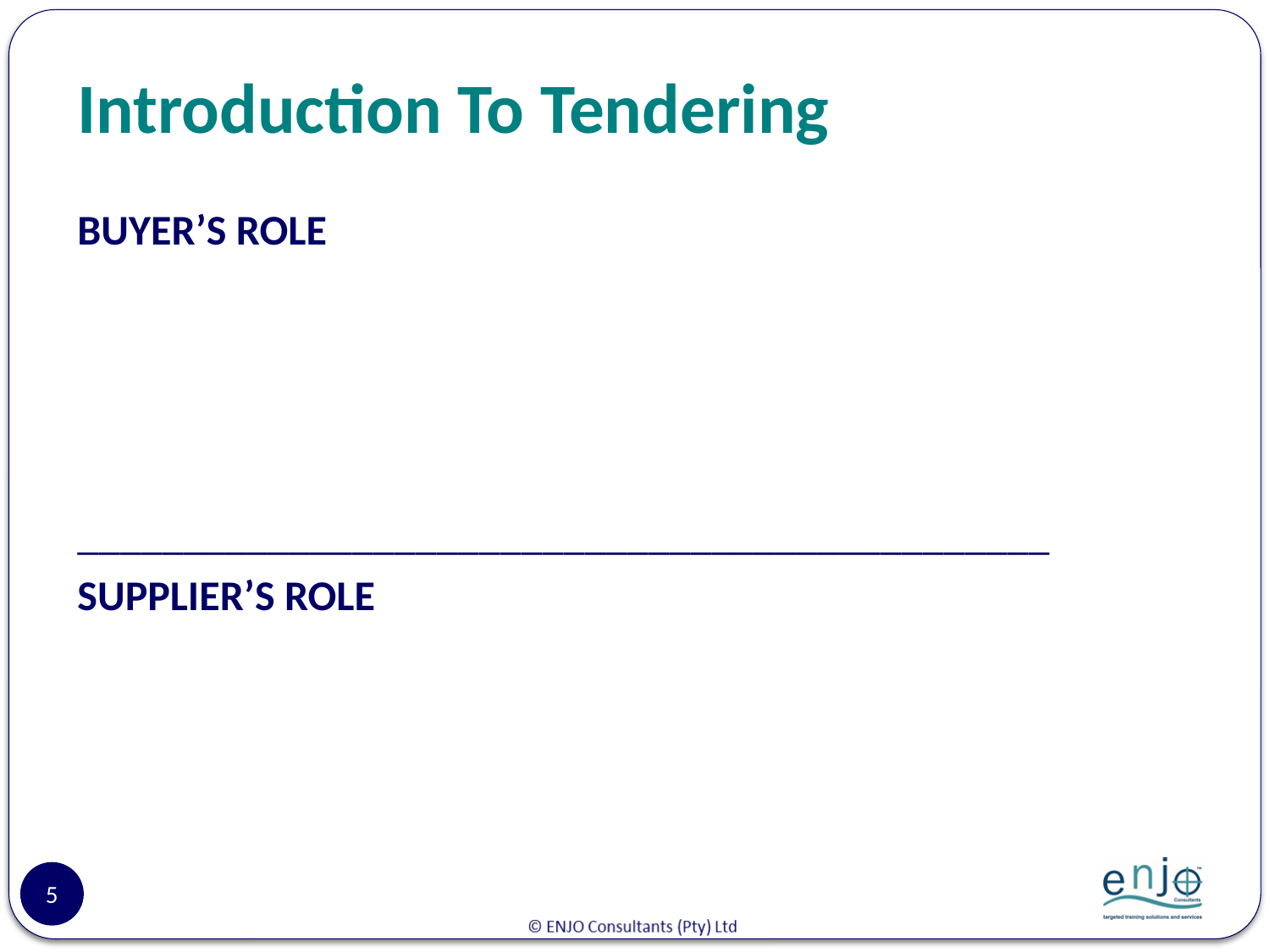

# Introduction To Tendering
BUYER’S ROLE

______________________________________________
SUPPLIER’S ROLE
5